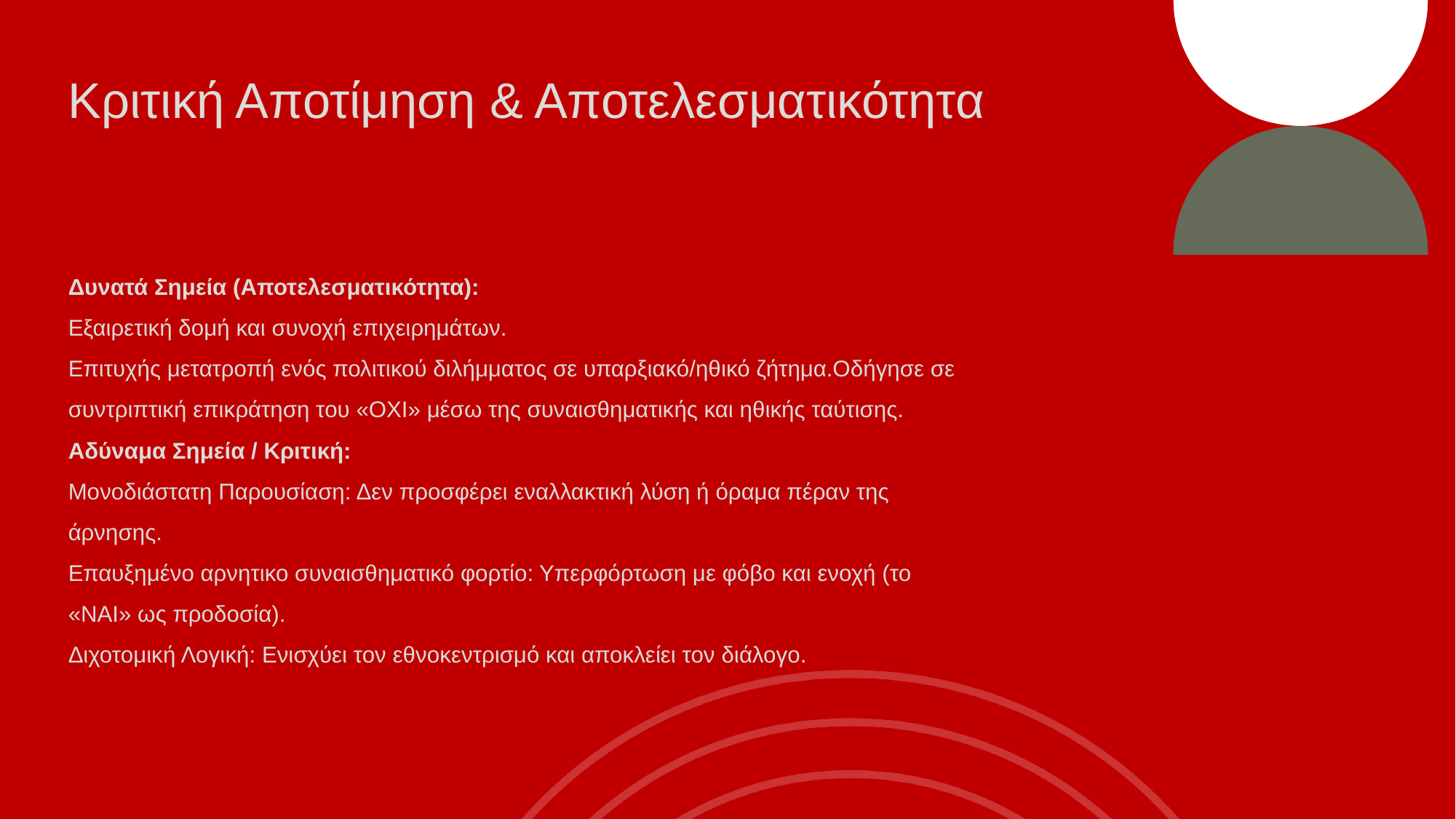

Κριτική Αποτίμηση & Αποτελεσματικότητα
Δυνατά Σημεία (Αποτελεσματικότητα):
Εξαιρετική δομή και συνοχή επιχειρημάτων.
Επιτυχής μετατροπή ενός πολιτικού διλήμματος σε υπαρξιακό/ηθικό ζήτημα.Οδήγησε σε συντριπτική επικράτηση του «ΟΧΙ» μέσω της συναισθηματικής και ηθικής ταύτισης.
Αδύναμα Σημεία / Κριτική:
Μονοδιάστατη Παρουσίαση: Δεν προσφέρει εναλλακτική λύση ή όραμα πέραν της άρνησης.
Επαυξημένο αρνητικο συναισθηματικό φορτίο: Υπερφόρτωση με φόβο και ενοχή (το «ΝΑΙ» ως προδοσία).
Διχοτομική Λογική: Ενισχύει τον εθνοκεντρισμό και αποκλείει τον διάλογο.